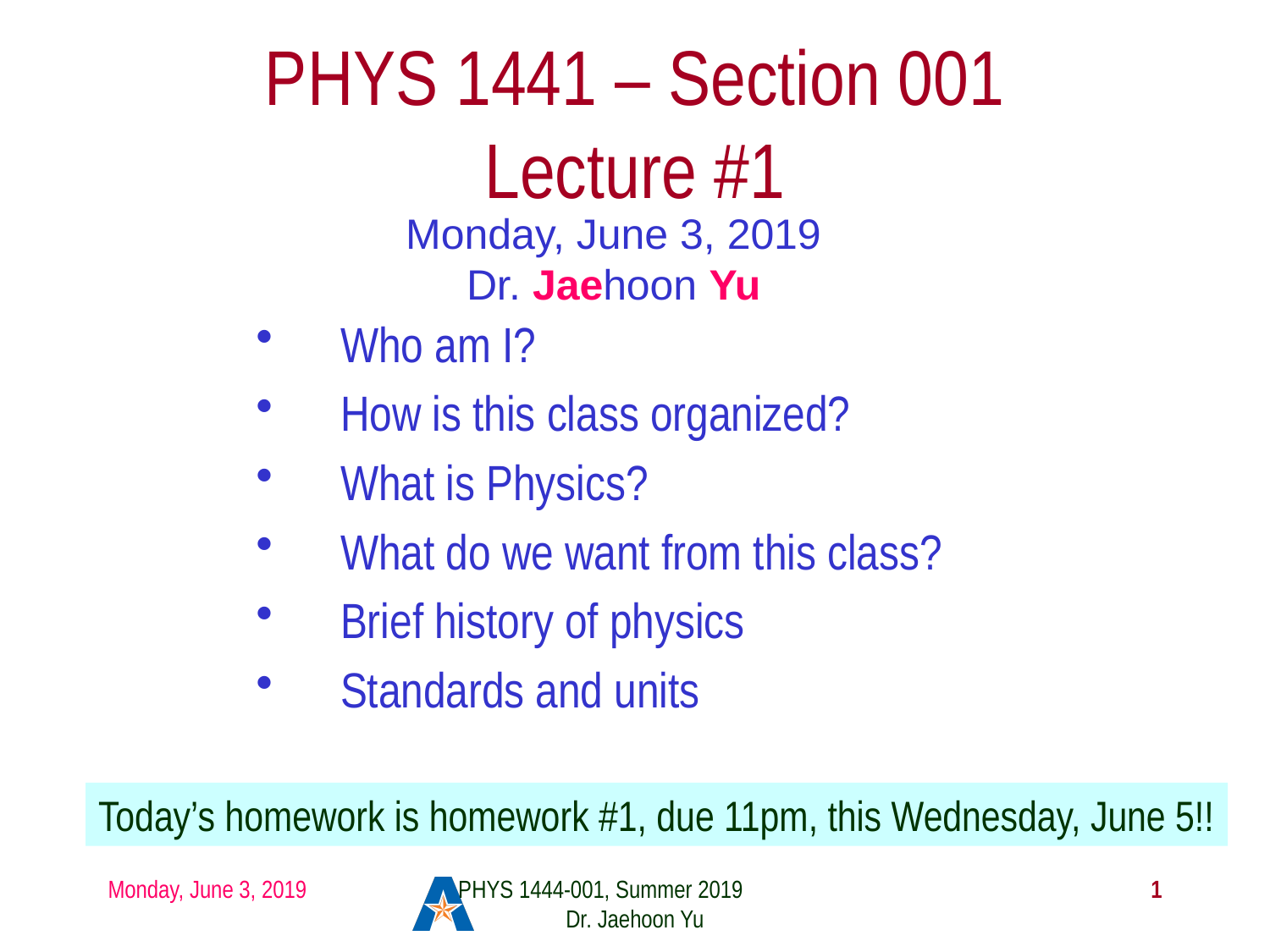

# PHYS 1441 – Section 001 Lecture #1
Monday, June 3, 2019
Dr. Jaehoon Yu
Who am I?
How is this class organized?
What is Physics?
What do we want from this class?
Brief history of physics
Standards and units
Today’s homework is homework #1, due 11pm, this Wednesday, June 5!!
Monday, June 3, 2019
PHYS 1444-001, Summer 2019             Dr. Jaehoon Yu
1